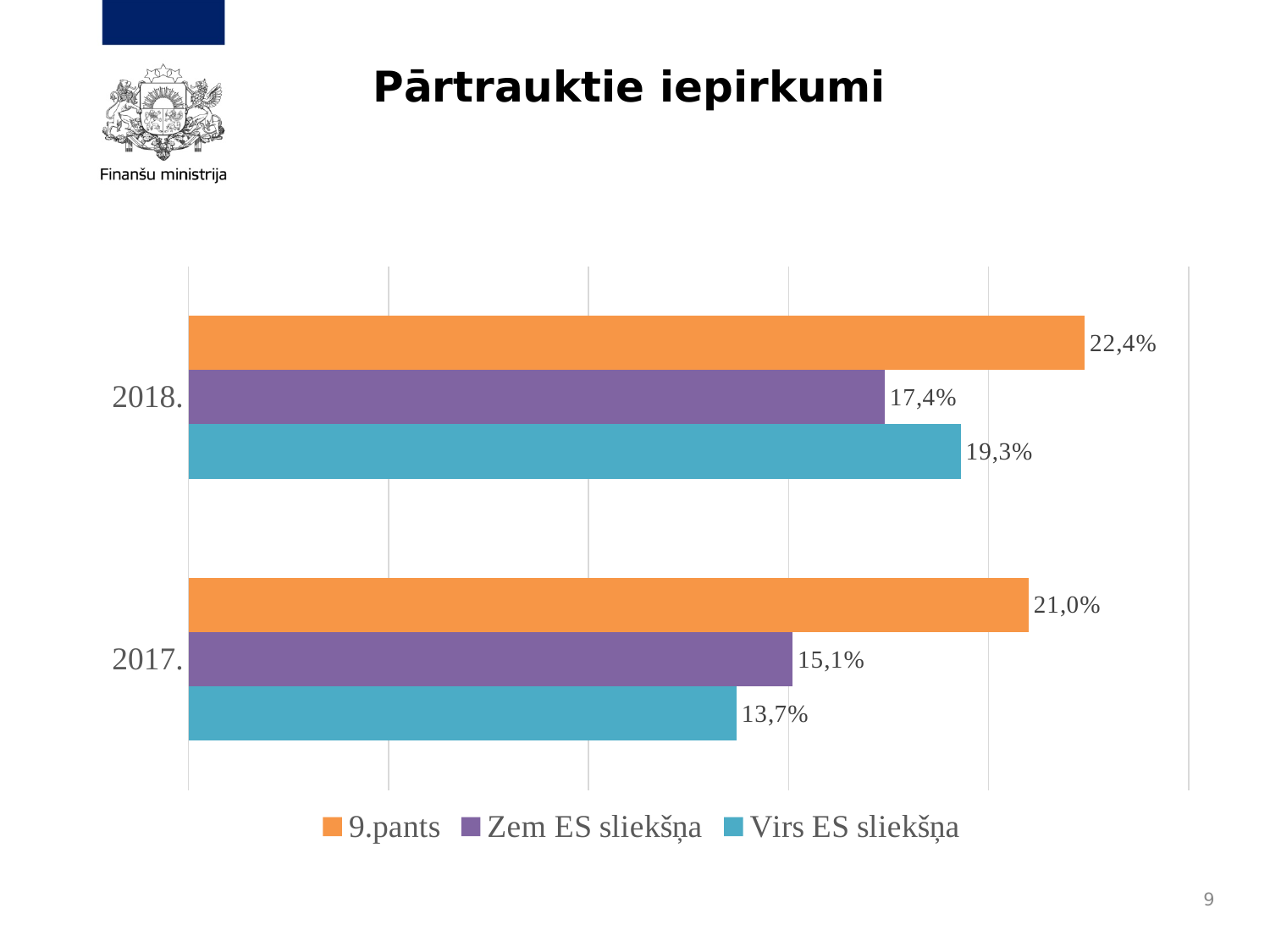

# Pārtrauktie iepirkumi

### Chart

| Category | Virs ES sliekšņa | Zem ES sliekšņa | 9.pants |
|---|---|---|---|
| 2017. | 0.137 | 0.151 | 0.21 |
| 2018. | 0.193 | 0.174 | 0.224 |

9